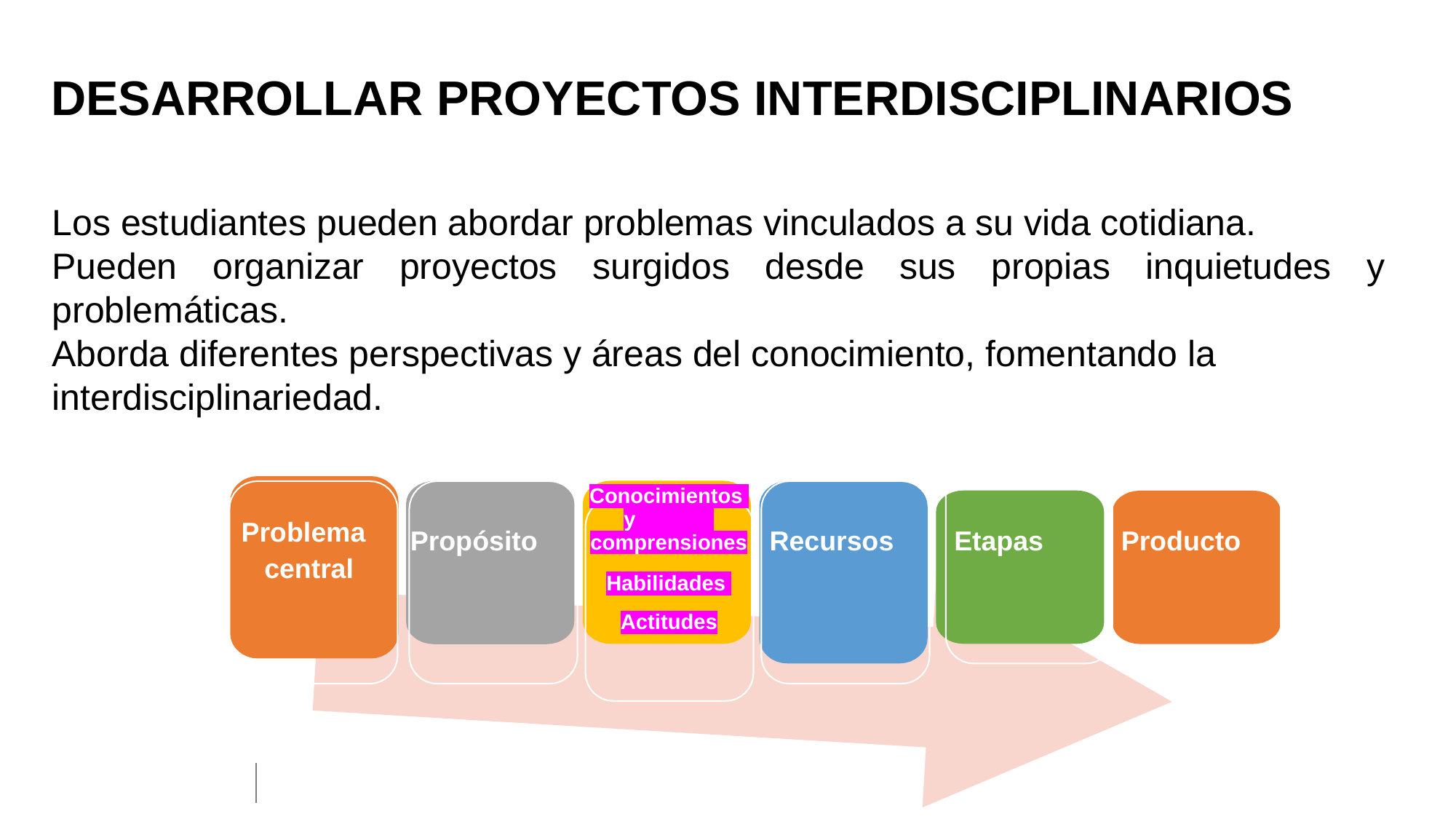

# DESARROLLAR PROYECTOS INTERDISCIPLINARIOS

Los estudiantes pueden abordar problemas vinculados a su vida cotidiana.
Pueden organizar proyectos surgidos desde sus propias inquietudes y  problemáticas.
Aborda diferentes perspectivas y áreas del conocimiento, fomentando la
interdisciplinariedad.

Conocimientos  y              comprensiones
Habilidades  Actitudes

Problema  central
Propósito
Recursos
Etapas
Producto